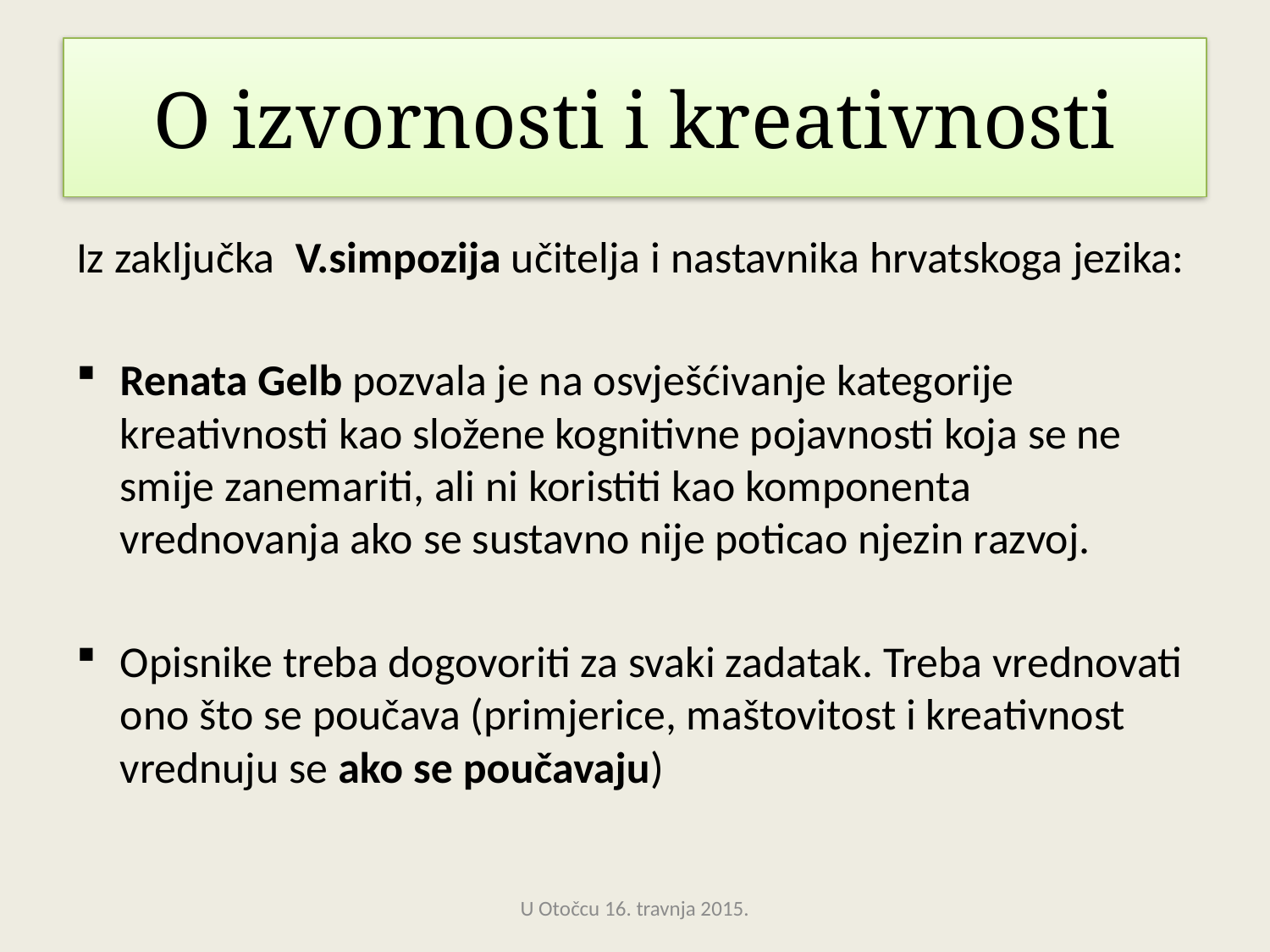

# O izvornosti i kreativnosti
Iz zaključka  V.simpozija učitelja i nastavnika hrvatskoga jezika:

Renata Gelb pozvala je na osvješćivanje kategorije kreativnosti kao složene kognitivne pojavnosti koja se ne smije zanemariti, ali ni koristiti kao komponenta vrednovanja ako se sustavno nije poticao njezin razvoj.

Opisnike treba dogovoriti za svaki zadatak. Treba vrednovati ono što se poučava (primjerice, maštovitost i kreativnost vrednuju se ako se poučavaju)
U Otočcu 16. travnja 2015.